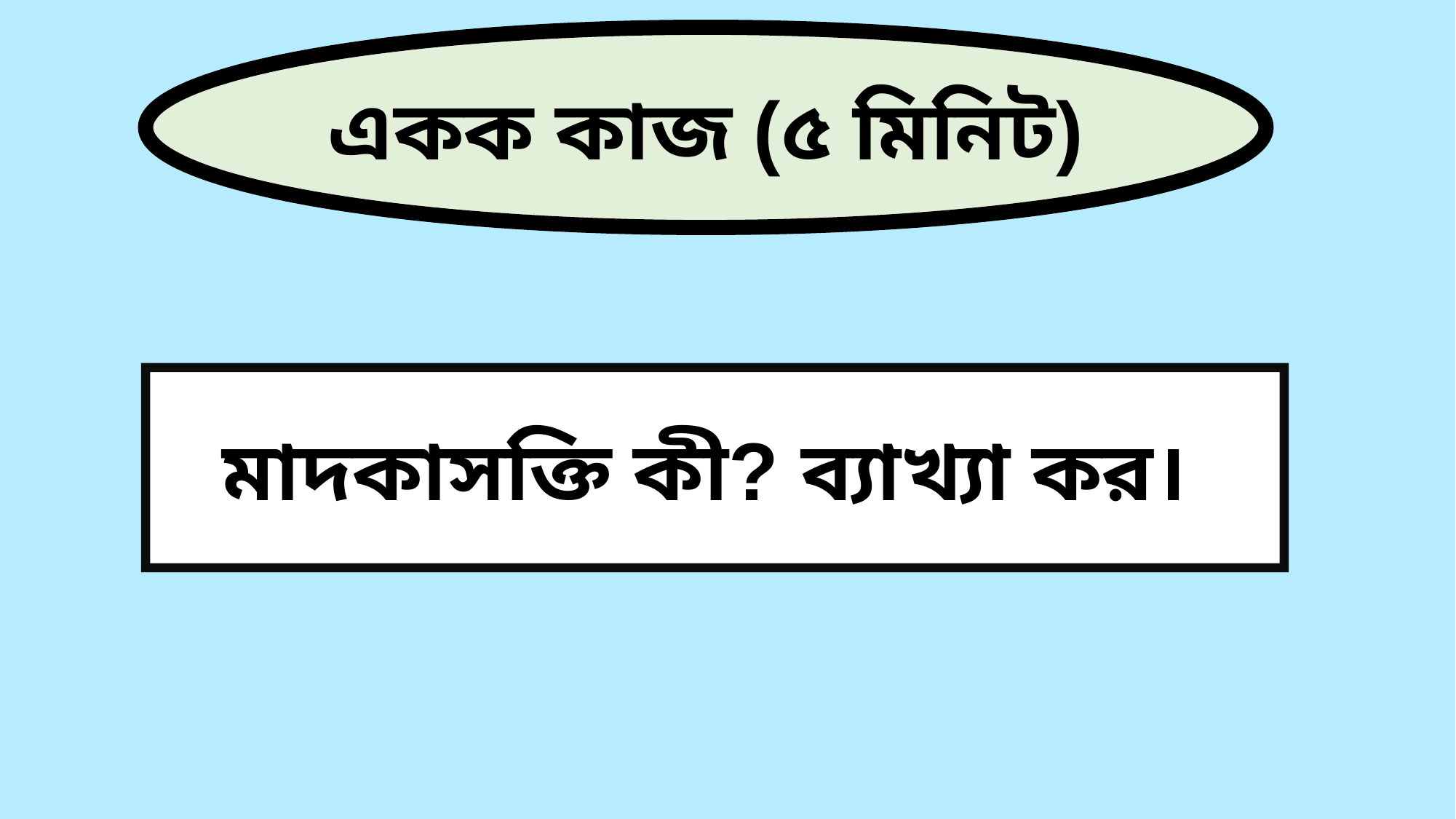

একক কাজ (৫ মিনিট)
মাদকাসক্তি কী? ব্যাখ্যা কর।